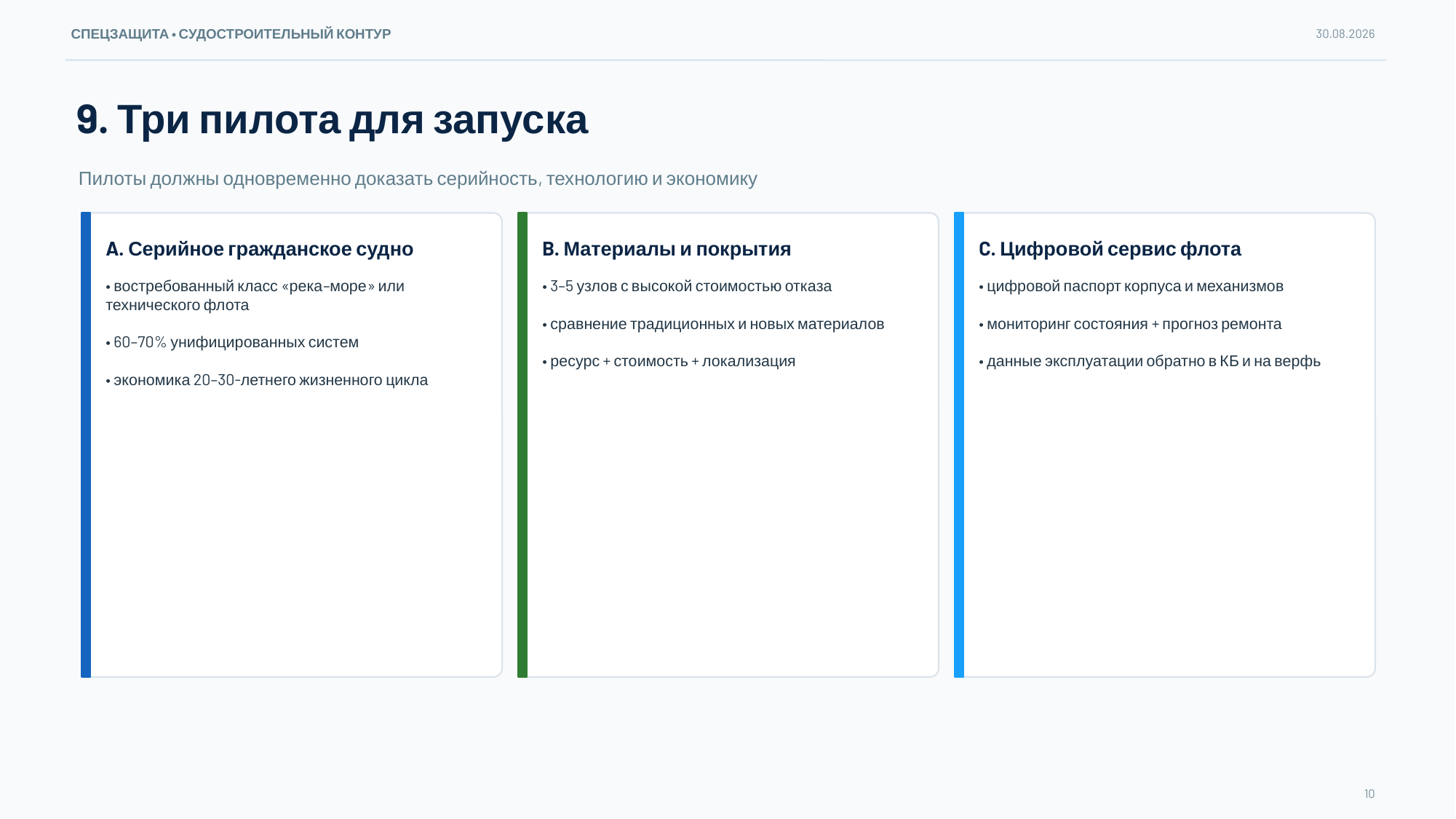

9. Три пилота для запуска
Пилоты должны одновременно доказать серийность, технологию и экономику

A. Серийное гражданское судно
B. Материалы и покрытия
C. Цифровой сервис флота
• востребованный класс «река–море» или технического флота

• 60–70% унифицированных систем

• экономика 20–30-летнего жизненного цикла
• 3–5 узлов с высокой стоимостью отказа

• сравнение традиционных и новых материалов

• ресурс + стоимость + локализация
• цифровой паспорт корпуса и механизмов

• мониторинг состояния + прогноз ремонта

• данные эксплуатации обратно в КБ и на верфь
10